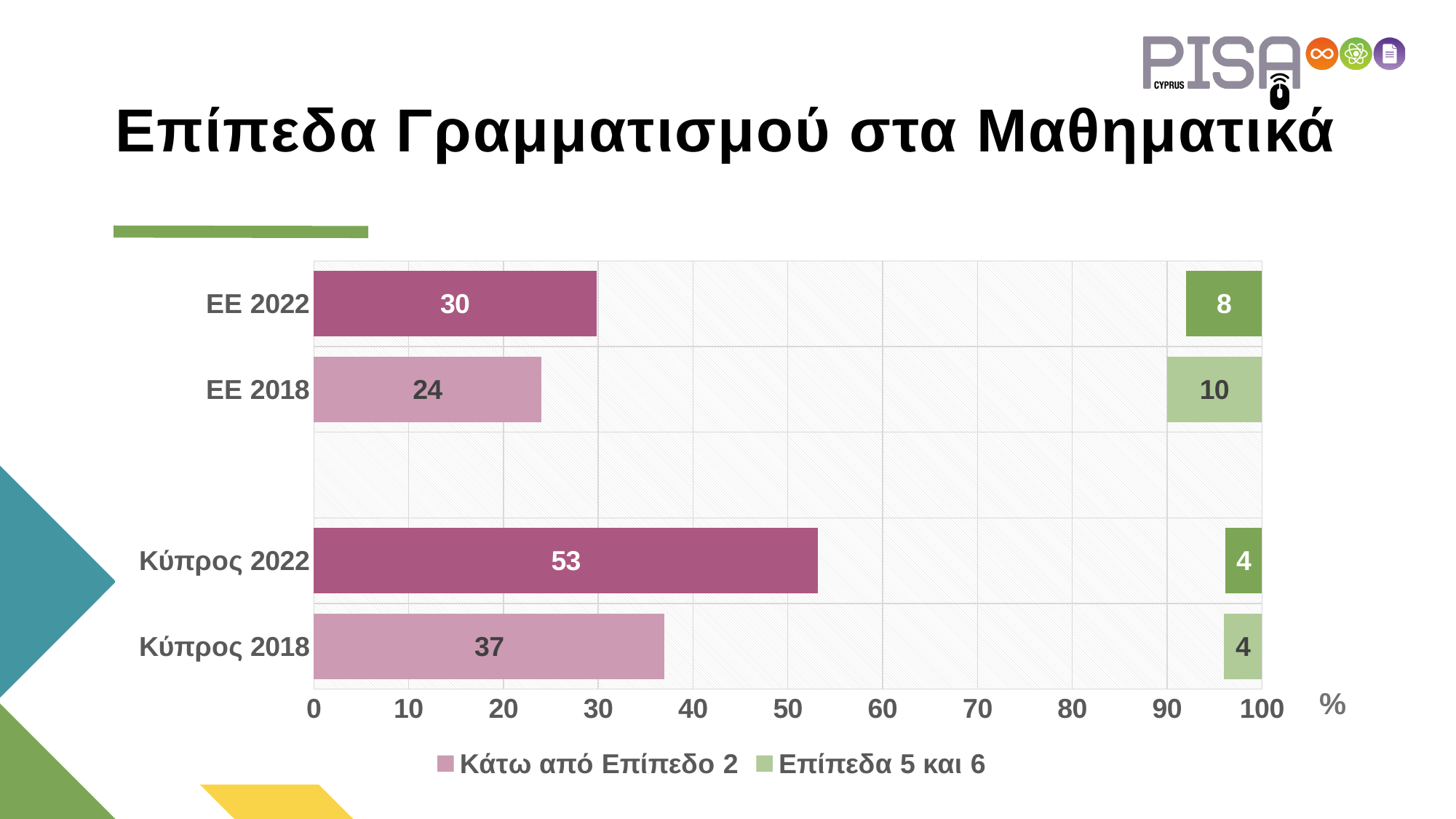

# Επίπεδα Γραμματισμού στα Μαθηματικά

### Chart

| Category | Κάτω από Επίπεδο 2 | Επίπεδα 2, 3 και 4 | Επίπεδα 5 και 6 |
|---|---|---|---|
| Κύπρος 2018 | 37.0 | 59.0 | 4.0 |
| Κύπρος 2022 | 53.2 | 42.98040431067456 | 3.9 |
|  | None | None | None |
| ΕΕ 2018 | 24.0 | 66.0 | 10.0 |
| ΕΕ 2022 | 29.8 | 62.2 | 8.0 |
%